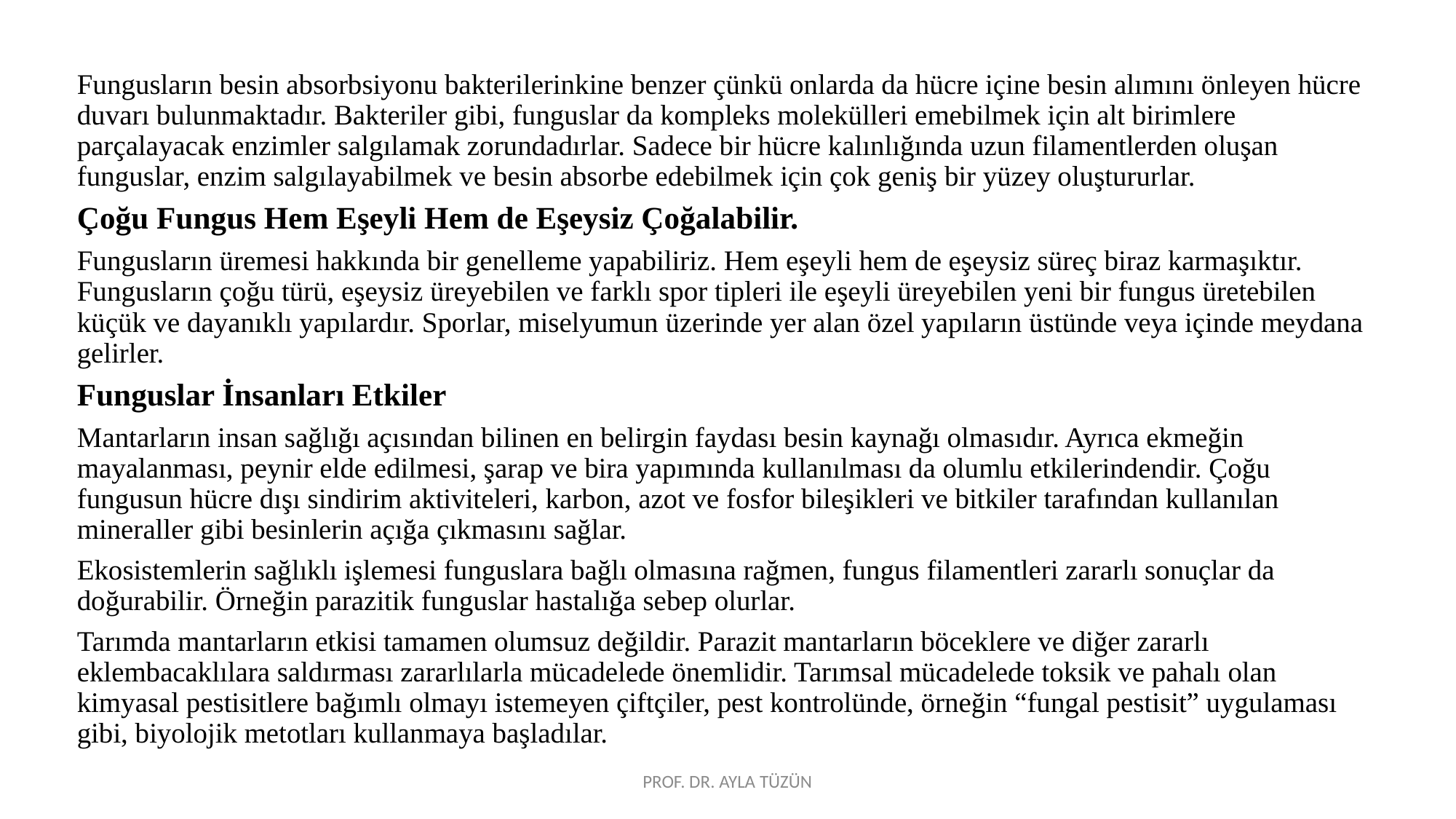

Fungusların besin absorbsiyonu bakterilerinkine benzer çünkü onlarda da hücre içine besin alımını önleyen hücre duvarı bulunmaktadır. Bakteriler gibi, funguslar da kompleks molekülleri emebilmek için alt birimlere parçalayacak enzimler salgılamak zorundadırlar. Sadece bir hücre kalınlığında uzun filamentlerden oluşan funguslar, enzim salgılayabilmek ve besin absorbe edebilmek için çok geniş bir yüzey oluştururlar.
Çoğu Fungus Hem Eşeyli Hem de Eşeysiz Çoğalabilir.
Fungusların üremesi hakkında bir genelleme yapabiliriz. Hem eşeyli hem de eşeysiz süreç biraz karmaşıktır. Fungusların çoğu türü, eşeysiz üreyebilen ve farklı spor tipleri ile eşeyli üreyebilen yeni bir fungus üretebilen küçük ve dayanıklı yapılardır. Sporlar, miselyumun üzerinde yer alan özel yapıların üstünde veya içinde meydana gelirler.
Funguslar İnsanları Etkiler
Mantarların insan sağlığı açısından bilinen en belirgin faydası besin kaynağı olmasıdır. Ayrıca ekmeğin mayalanması, peynir elde edilmesi, şarap ve bira yapımında kullanılması da olumlu etkilerindendir. Çoğu fungusun hücre dışı sindirim aktiviteleri, karbon, azot ve fosfor bileşikleri ve bitkiler tarafından kullanılan mineraller gibi besinlerin açığa çıkmasını sağlar.
Ekosistemlerin sağlıklı işlemesi funguslara bağlı olmasına rağmen, fungus filamentleri zararlı sonuçlar da doğurabilir. Örneğin parazitik funguslar hastalığa sebep olurlar.
Tarımda mantarların etkisi tamamen olumsuz değildir. Parazit mantarların böceklere ve diğer zararlı eklembacaklılara saldırması zararlılarla mücadelede önemlidir. Tarımsal mücadelede toksik ve pahalı olan kimyasal pestisitlere bağımlı olmayı istemeyen çiftçiler, pest kontrolünde, örneğin “fungal pestisit” uygulaması gibi, biyolojik metotları kullanmaya başladılar.

PROF. DR. AYLA TÜZÜN